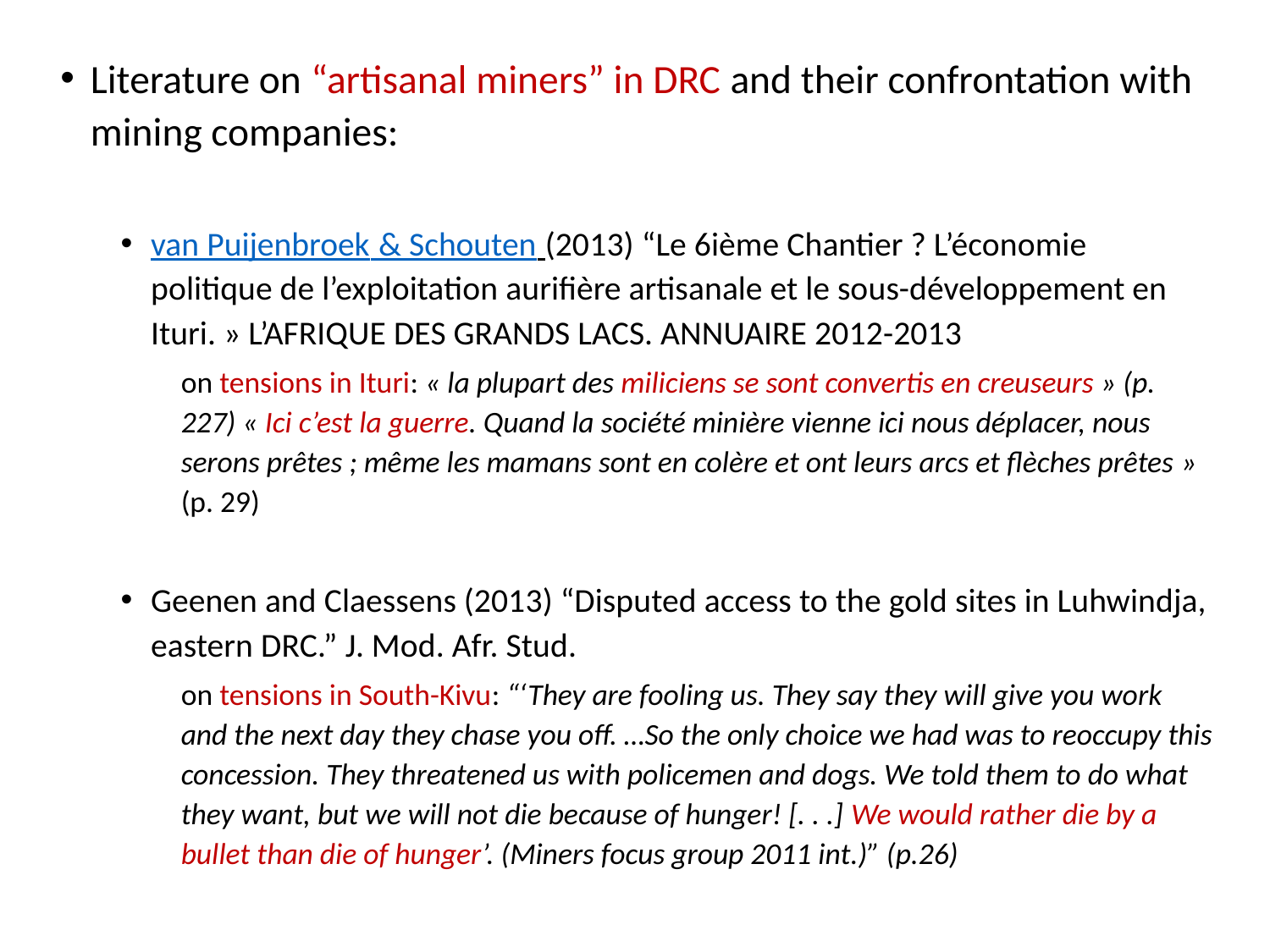

Literature on “artisanal miners” in DRC and their confrontation with mining companies:

van Puijenbroek & Schouten (2013) “Le 6ième Chantier ? L’économie politique de l’exploitation aurifière artisanale et le sous-développement en Ituri. » L’AFRIQUE DES GRANDS LACS. ANNUAIRE 2012-2013
on tensions in Ituri: « la plupart des miliciens se sont convertis en creuseurs » (p. 227) « Ici c’est la guerre. Quand la société minière vienne ici nous déplacer, nous serons prêtes ; même les mamans sont en colère et ont leurs arcs et flèches prêtes » (p. 29)

Geenen and Claessens (2013) “Disputed access to the gold sites in Luhwindja, eastern DRC.” J. Mod. Afr. Stud.
on tensions in South-Kivu: “‘They are fooling us. They say they will give you work and the next day they chase you off. …So the only choice we had was to reoccupy this concession. They threatened us with policemen and dogs. We told them to do what they want, but we will not die because of hunger! [. . .] We would rather die by a bullet than die of hunger’. (Miners focus group 2011 int.)” (p.26)